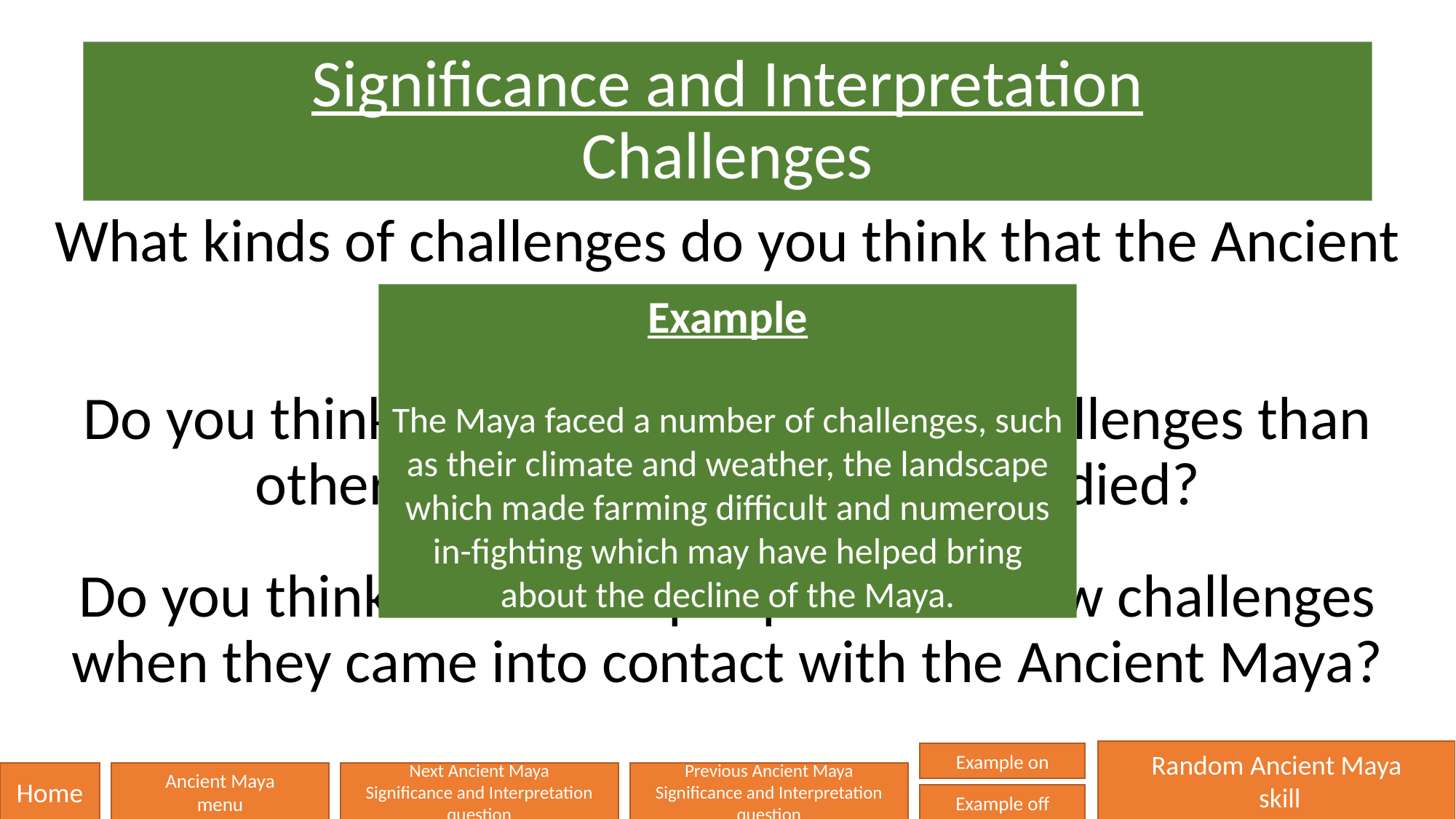

# Significance and Interpretation Challenges
What kinds of challenges do you think that the Ancient Maya faced?

Do you think that they faced greater challenges than other civilisations that you’ve studied?

Do you think that other people faced new challenges when they came into contact with the Ancient Maya?
Example

The Maya faced a number of challenges, such as their climate and weather, the landscape which made farming difficult and numerous in-fighting which may have helped bring about the decline of the Maya.
Random Ancient Maya
 skill
Example on
Home
Ancient Maya
menu
Next Ancient Maya
Significance and Interpretation question
Previous Ancient Maya
Significance and Interpretation question
Example off